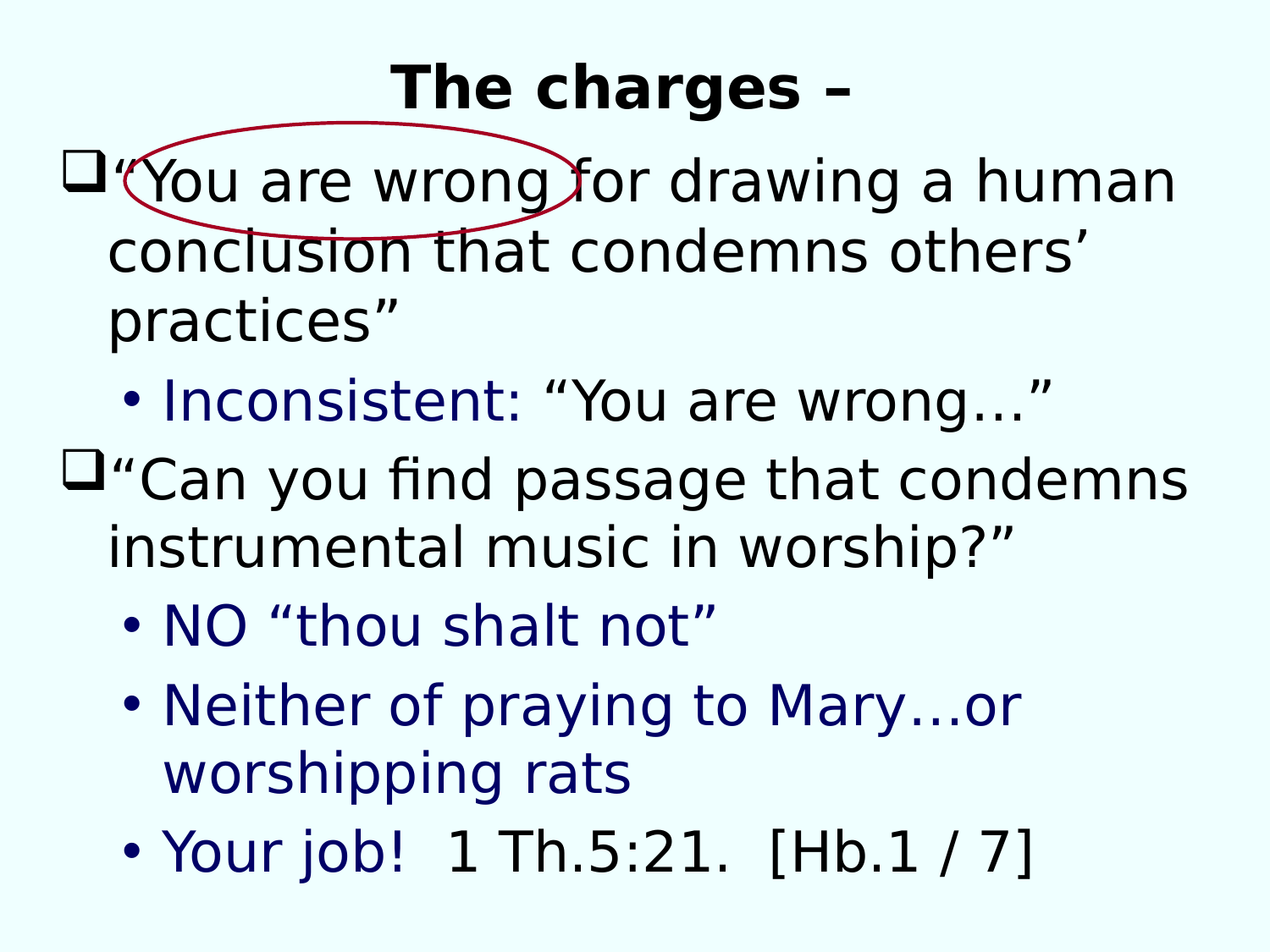

The charges –

“You are wrong for drawing a human conclusion that condemns others’ practices”
Inconsistent: “You are wrong…”
“Can you find passage that condemns instrumental music in worship?”
NO “thou shalt not”
Neither of praying to Mary…or worshipping rats
Your job!  1 Th.5:21.  [Hb.1 / 7]